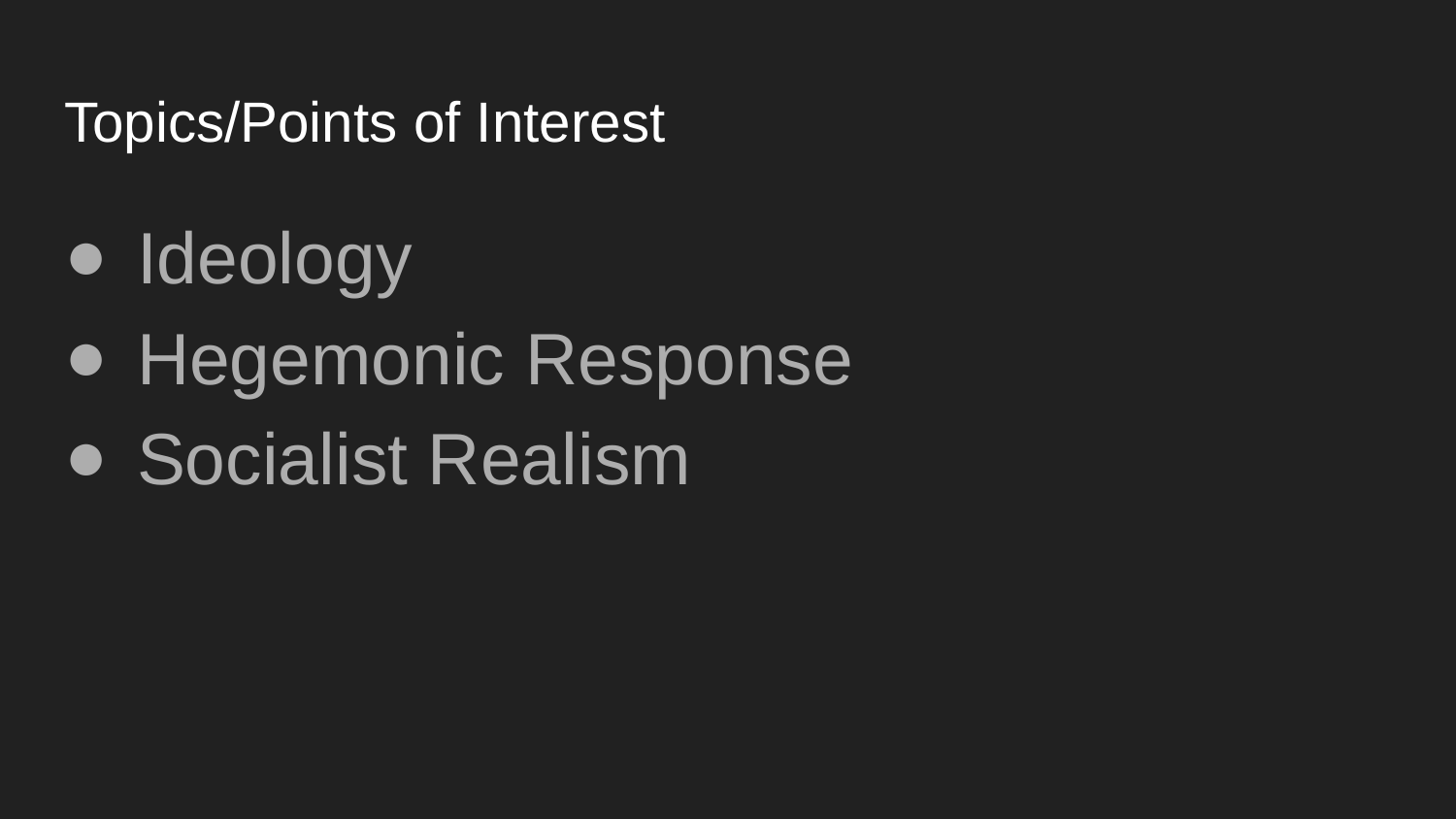

# Topics/Points of Interest
Ideology
Hegemonic Response
Socialist Realism